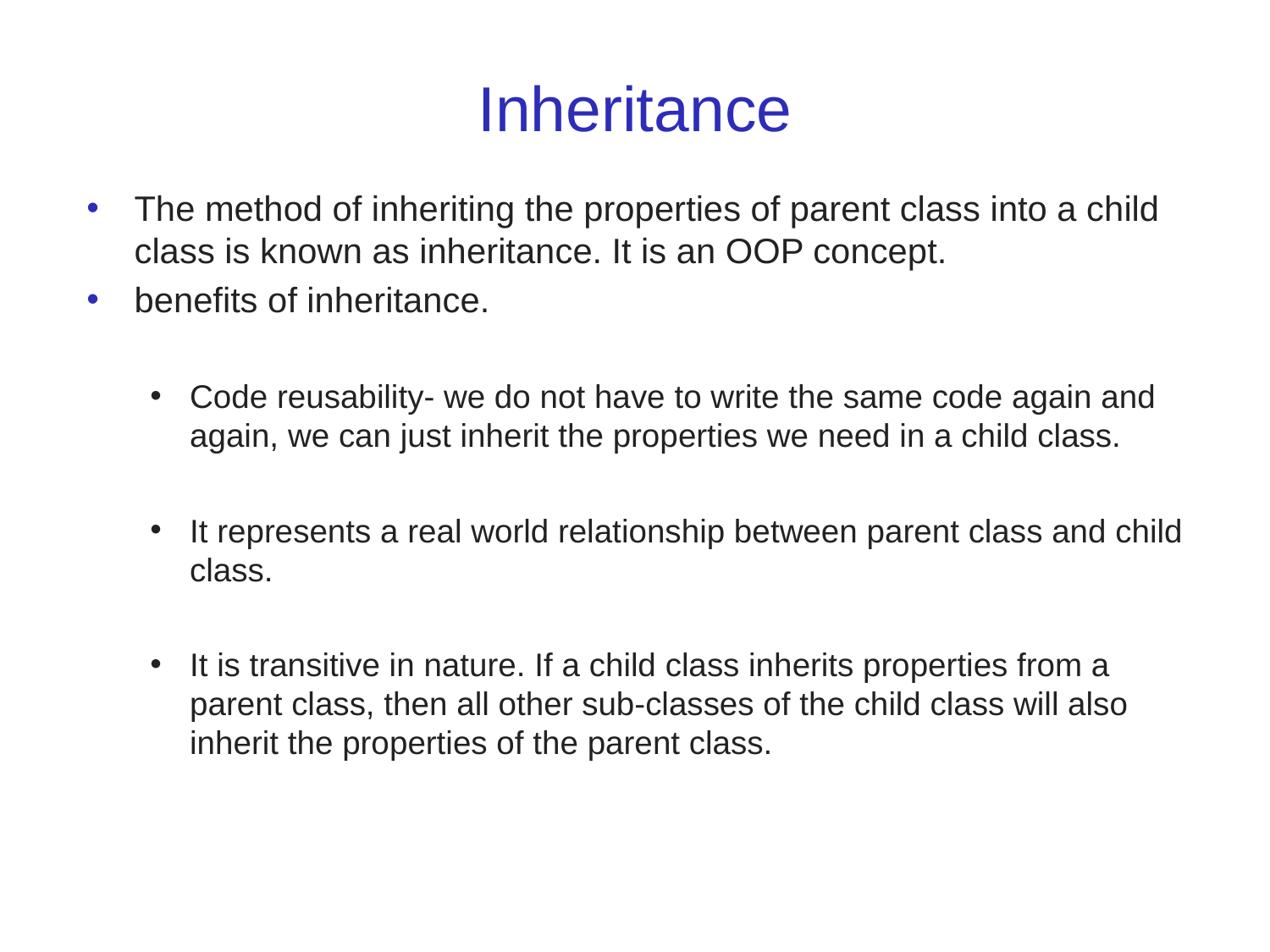

# Inheritance
The method of inheriting the properties of parent class into a child class is known as inheritance. It is an OOP concept.
benefits of inheritance.

Code reusability- we do not have to write the same code again and again, we can just inherit the properties we need in a child class.

It represents a real world relationship between parent class and child class.

It is transitive in nature. If a child class inherits properties from a parent class, then all other sub-classes of the child class will also inherit the properties of the parent class.